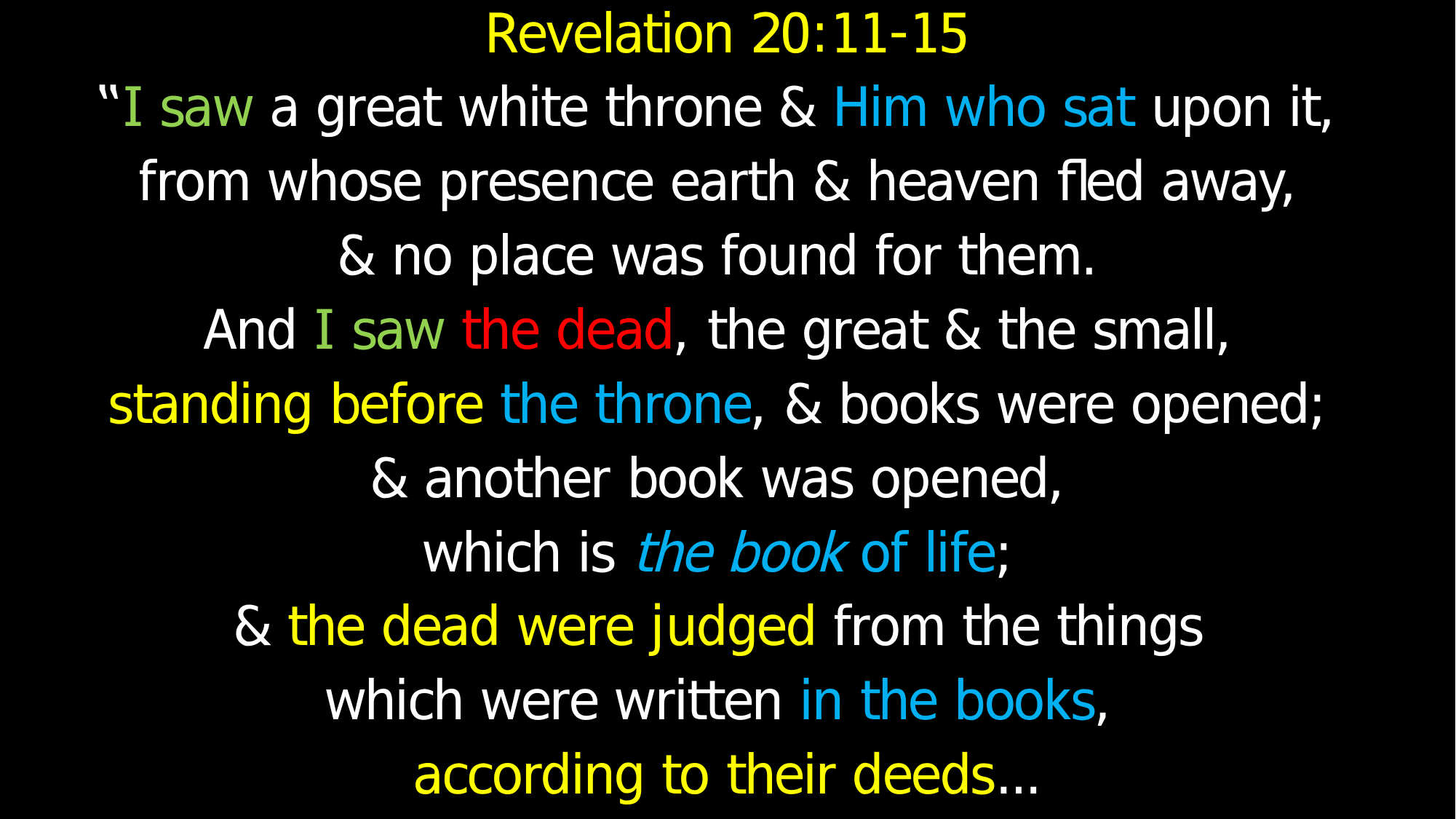

Revelation 20:11-15
“I saw a great white throne & Him who sat upon it,
from whose presence earth & heaven fled away,
& no place was found for them.
And I saw the dead, the great & the small,
standing before the throne, & books were opened;
& another book was opened,
which is the book of life;
& the dead were judged from the things
which were written in the books,
according to their deeds…